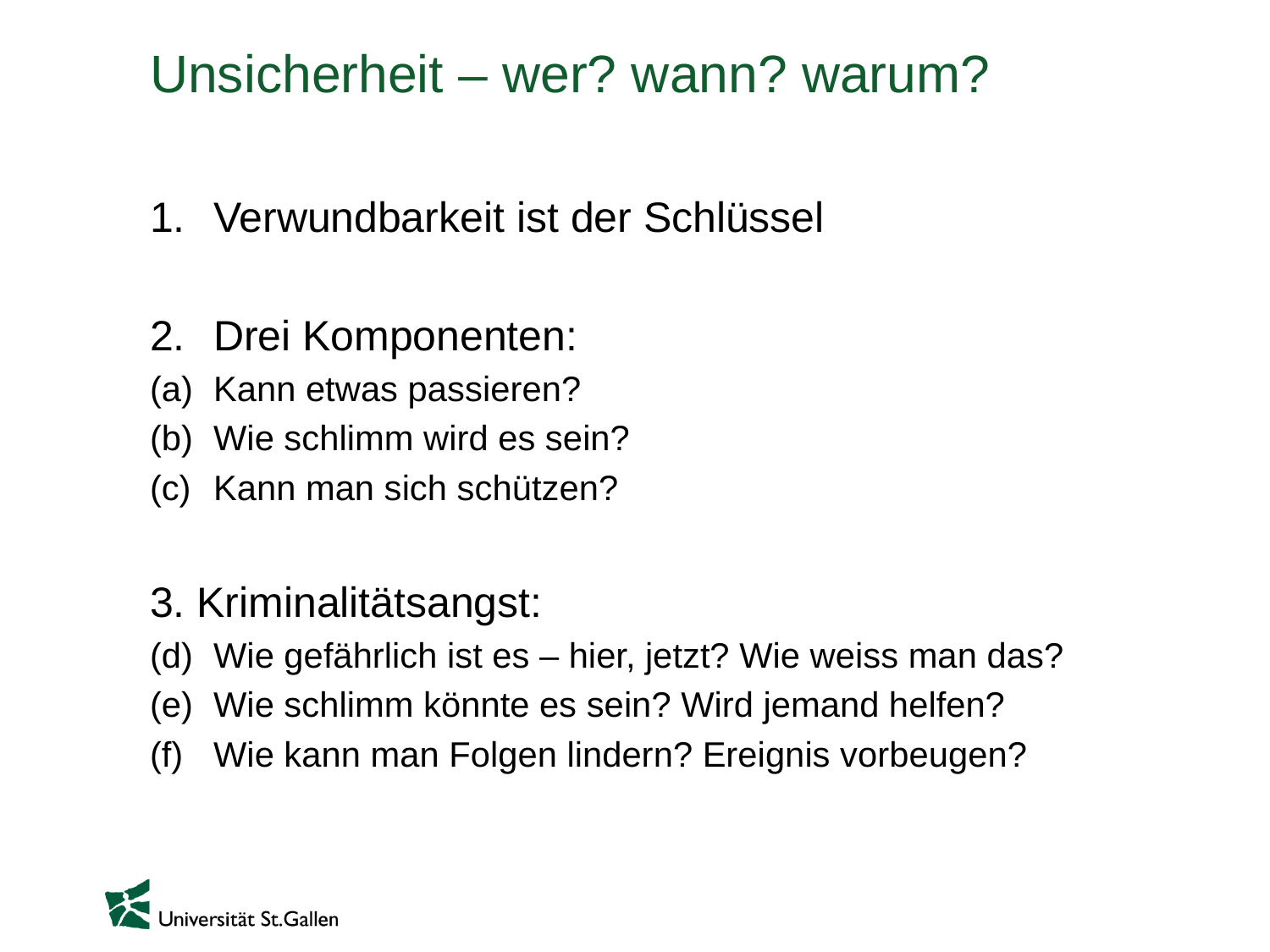

# Unsicherheit – wer? wann? warum?
Verwundbarkeit ist der Schlüssel

Drei Komponenten:
Kann etwas passieren?
Wie schlimm wird es sein?
Kann man sich schützen?

3. Kriminalitätsangst:
Wie gefährlich ist es – hier, jetzt? Wie weiss man das?
Wie schlimm könnte es sein? Wird jemand helfen?
Wie kann man Folgen lindern? Ereignis vorbeugen?